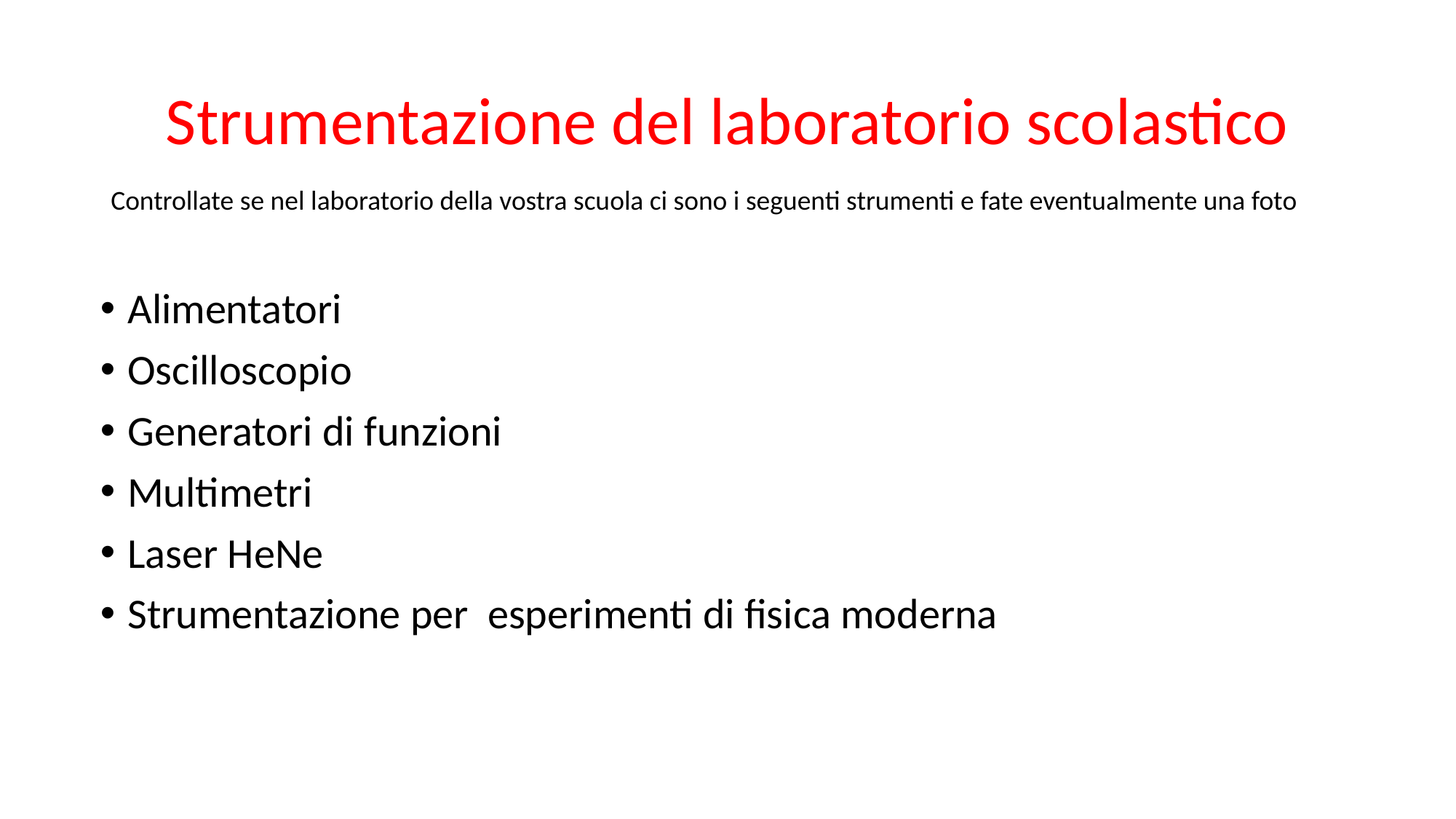

# Strumentazione del laboratorio scolastico
Controllate se nel laboratorio della vostra scuola ci sono i seguenti strumenti e fate eventualmente una foto
Alimentatori
Oscilloscopio
Generatori di funzioni
Multimetri
Laser HeNe
Strumentazione per  esperimenti di fisica moderna